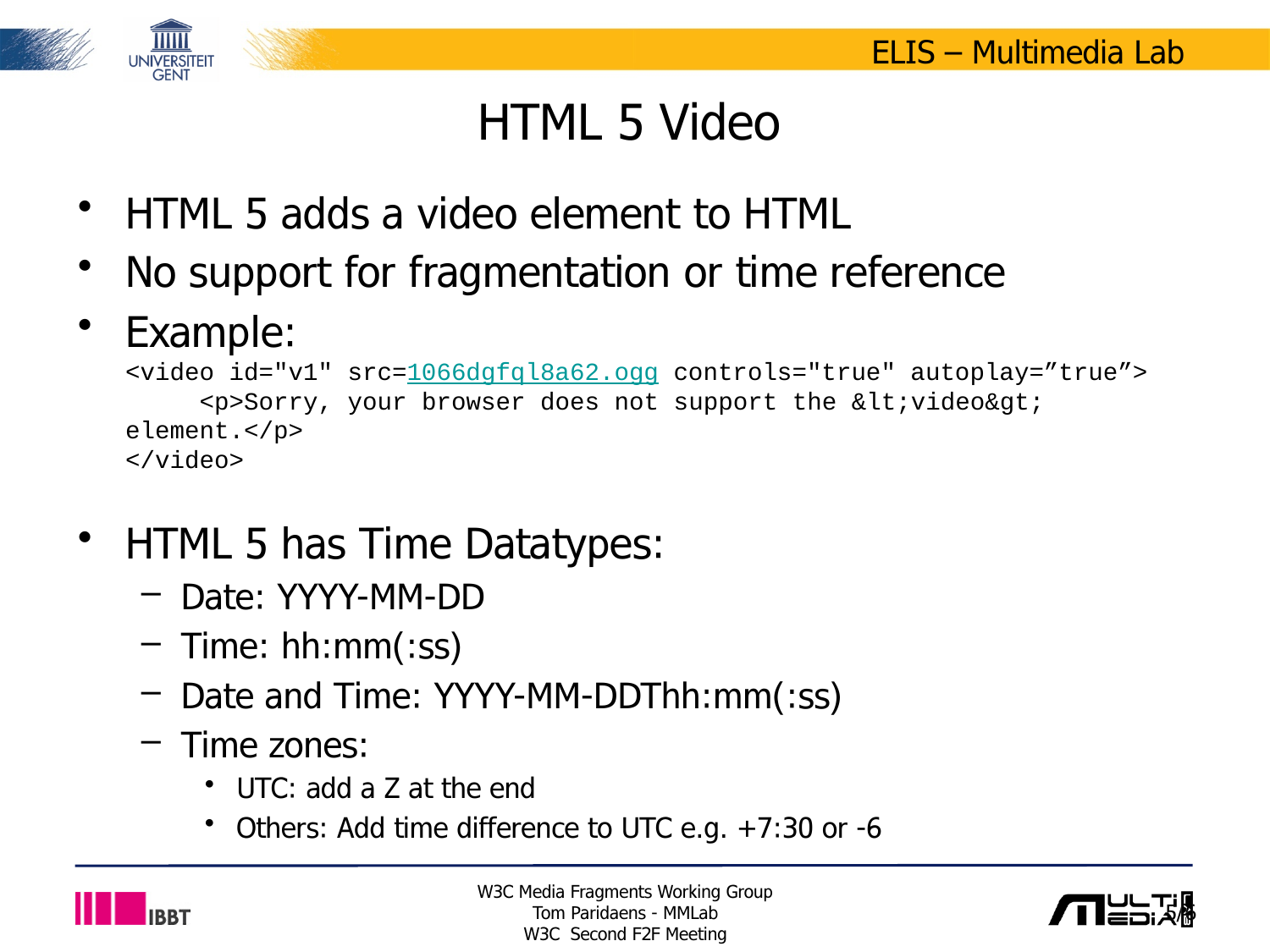

# HTML 5 Video
HTML 5 adds a video element to HTML
No support for fragmentation or time reference
Example:
<video id="v1" src=1066dgfql8a62.ogg controls="true" autoplay=”true”>
     <p>Sorry, your browser does not support the &lt;video&gt; 	element.</p>
</video>

HTML 5 has Time Datatypes:
Date: YYYY-MM-DD
Time: hh:mm(:ss)
Date and Time: YYYY-MM-DDThh:mm(:ss)
Time zones:
UTC: add a Z at the end
Others: Add time difference to UTC e.g. +7:30 or -6